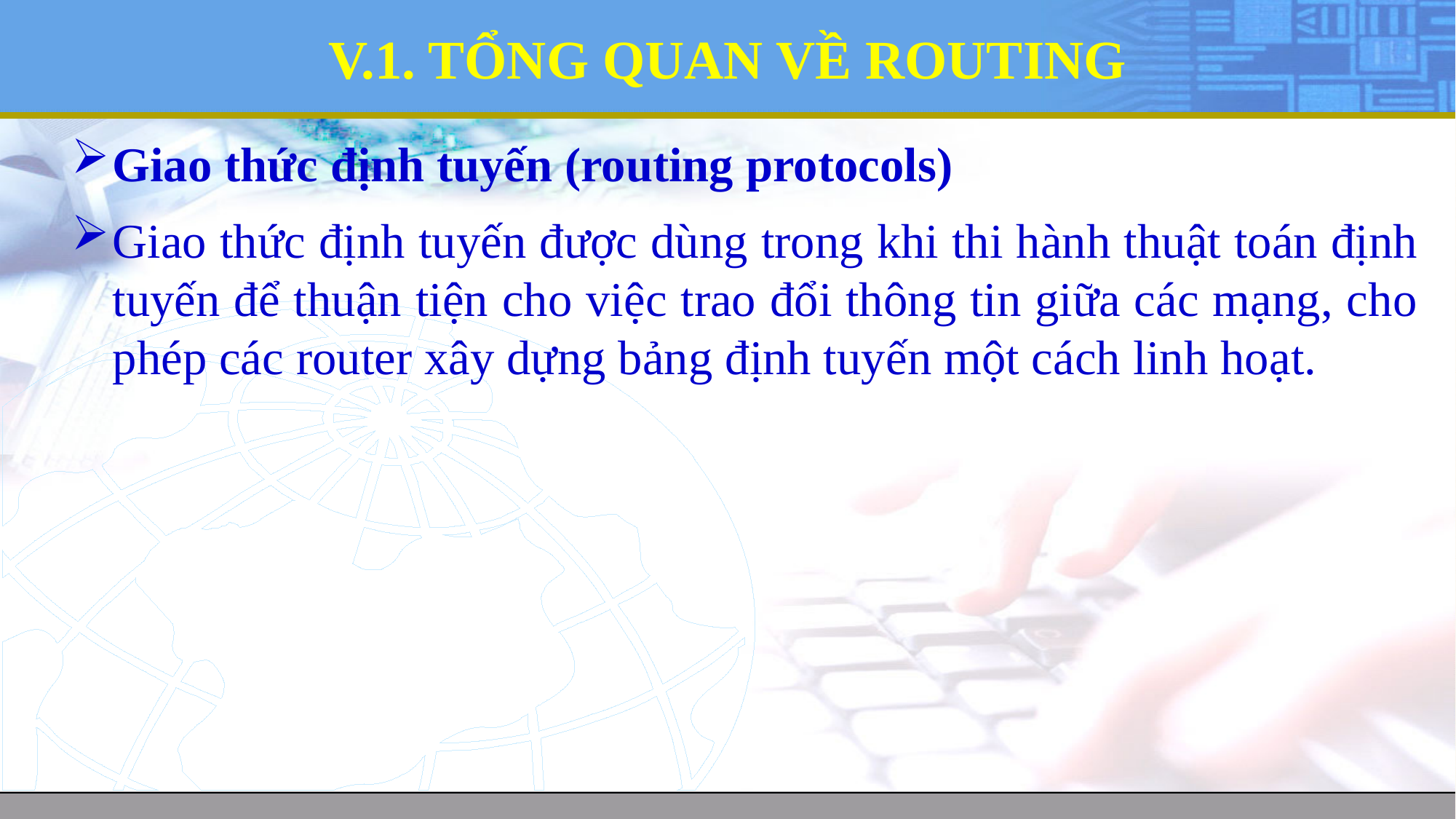

# V.1. TỔNG QUAN VỀ ROUTING
Giao thức định tuyến (routing protocols)
Giao thức định tuyến được dùng trong khi thi hành thuật toán định tuyến để thuận tiện cho việc trao đổi thông tin giữa các mạng, cho phép các router xây dựng bảng định tuyến một cách linh hoạt.